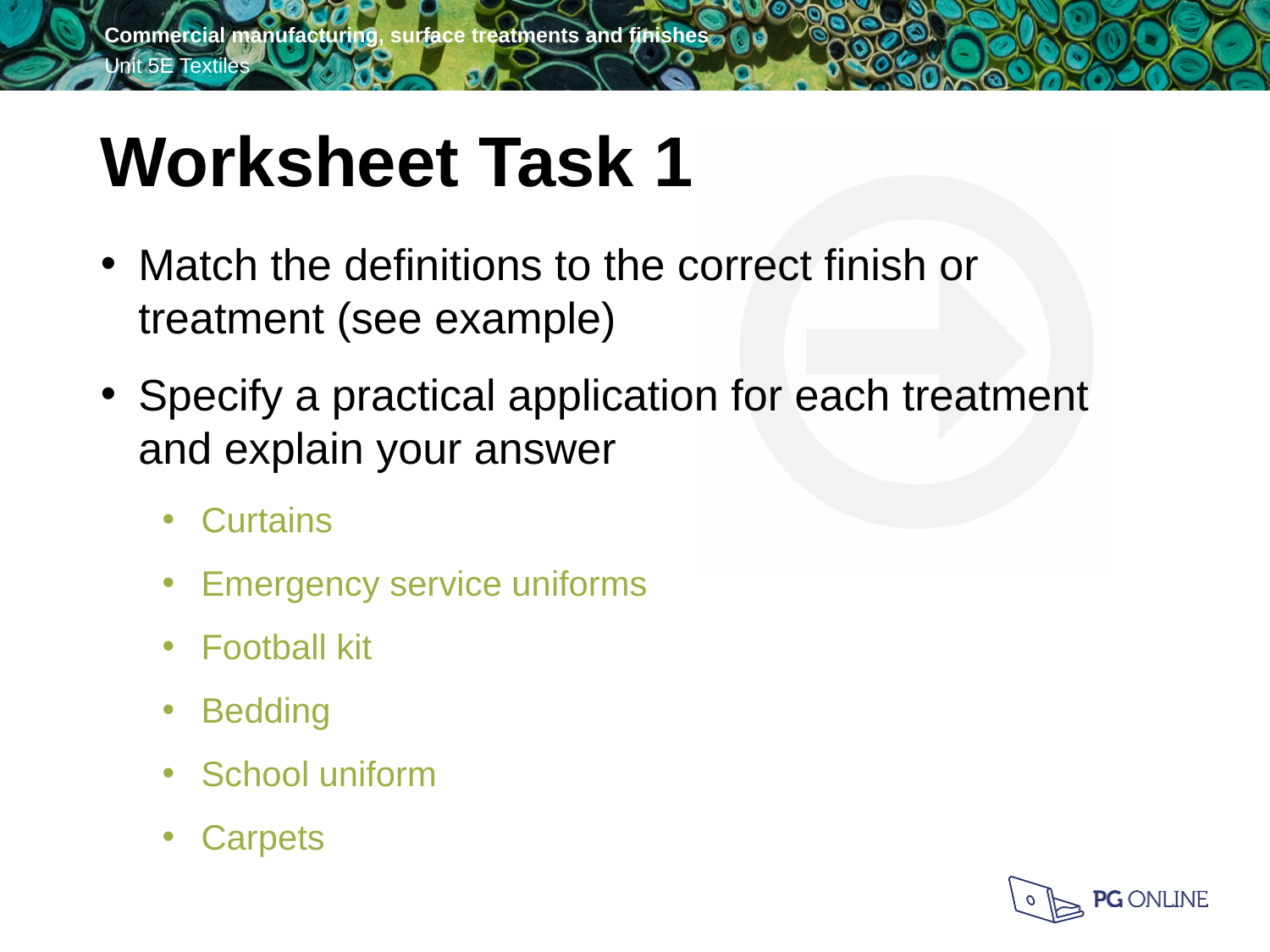

Worksheet Task 1
Match the definitions to the correct finish or treatment (see example)
Specify a practical application for each treatment and explain your answer
Curtains
Emergency service uniforms
Football kit
Bedding
School uniform
Carpets